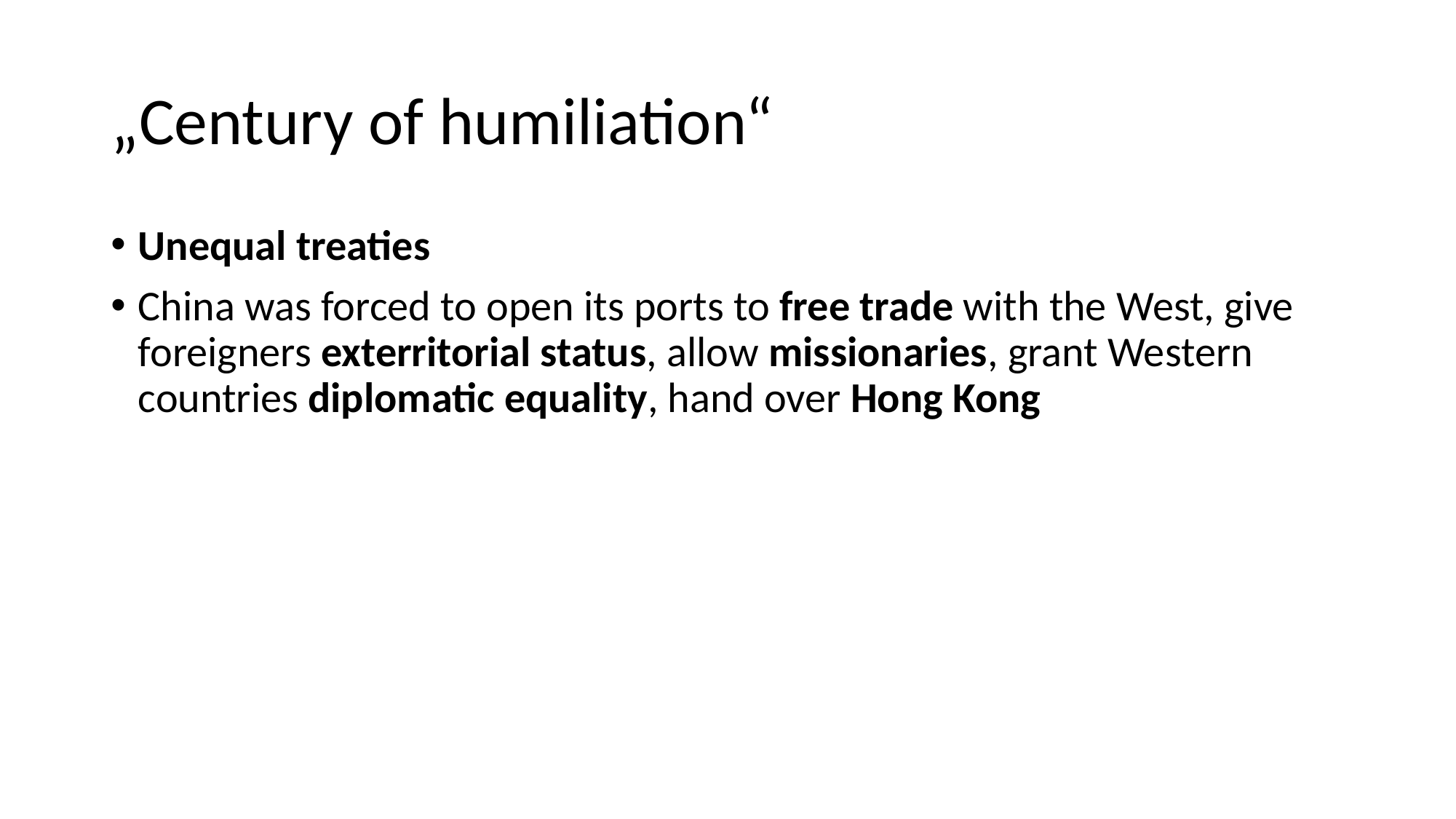

# „Century of humiliation“
Unequal treaties
China was forced to open its ports to free trade with the West, give foreigners exterritorial status, allow missionaries, grant Western countries diplomatic equality, hand over Hong Kong